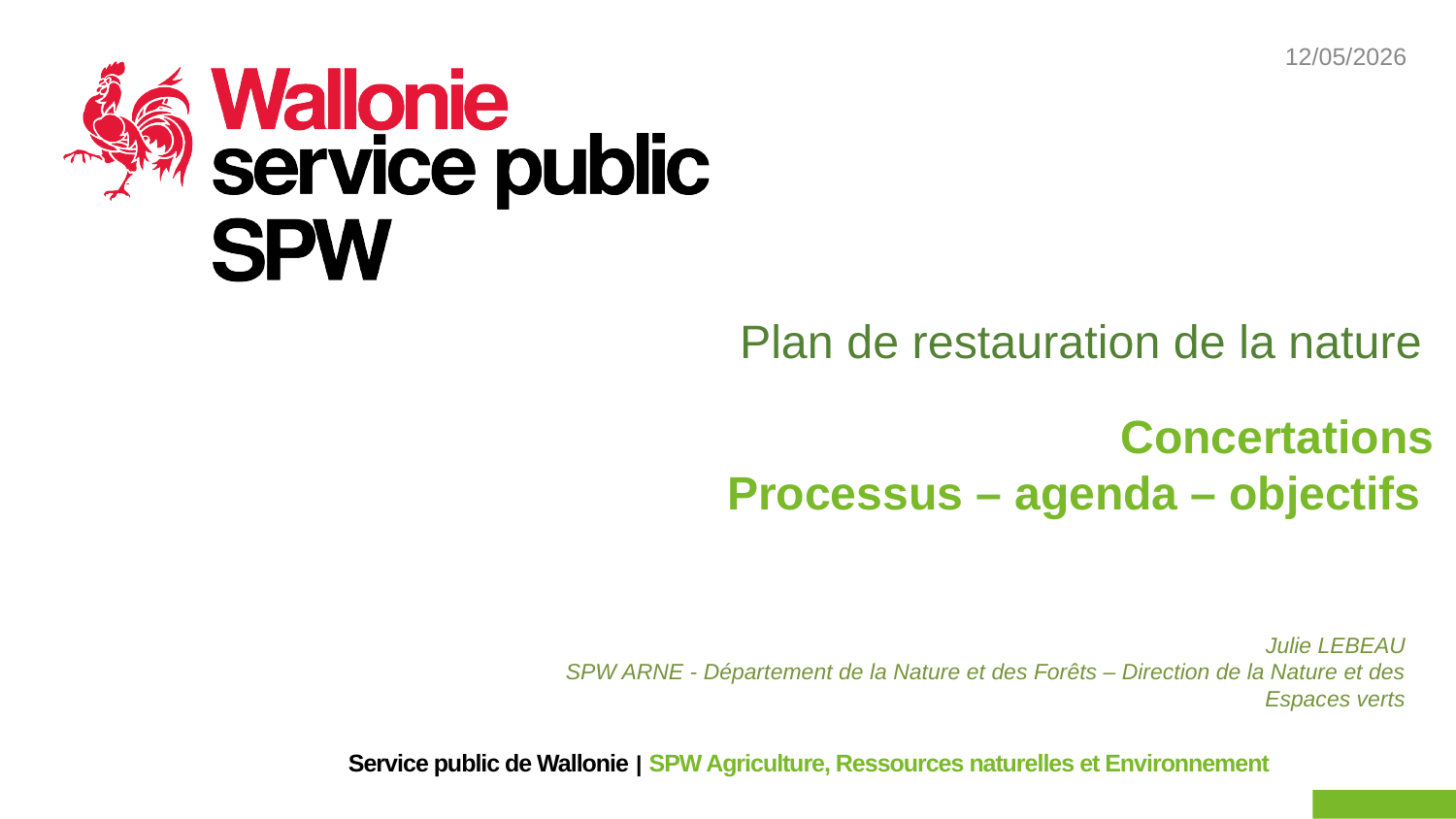

Plan de restauration de la nature

Concertations
Processus – agenda – objectifs

Julie LEBEAU
SPW ARNE - Département de la Nature et des Forêts – Direction de la Nature et des Espaces verts